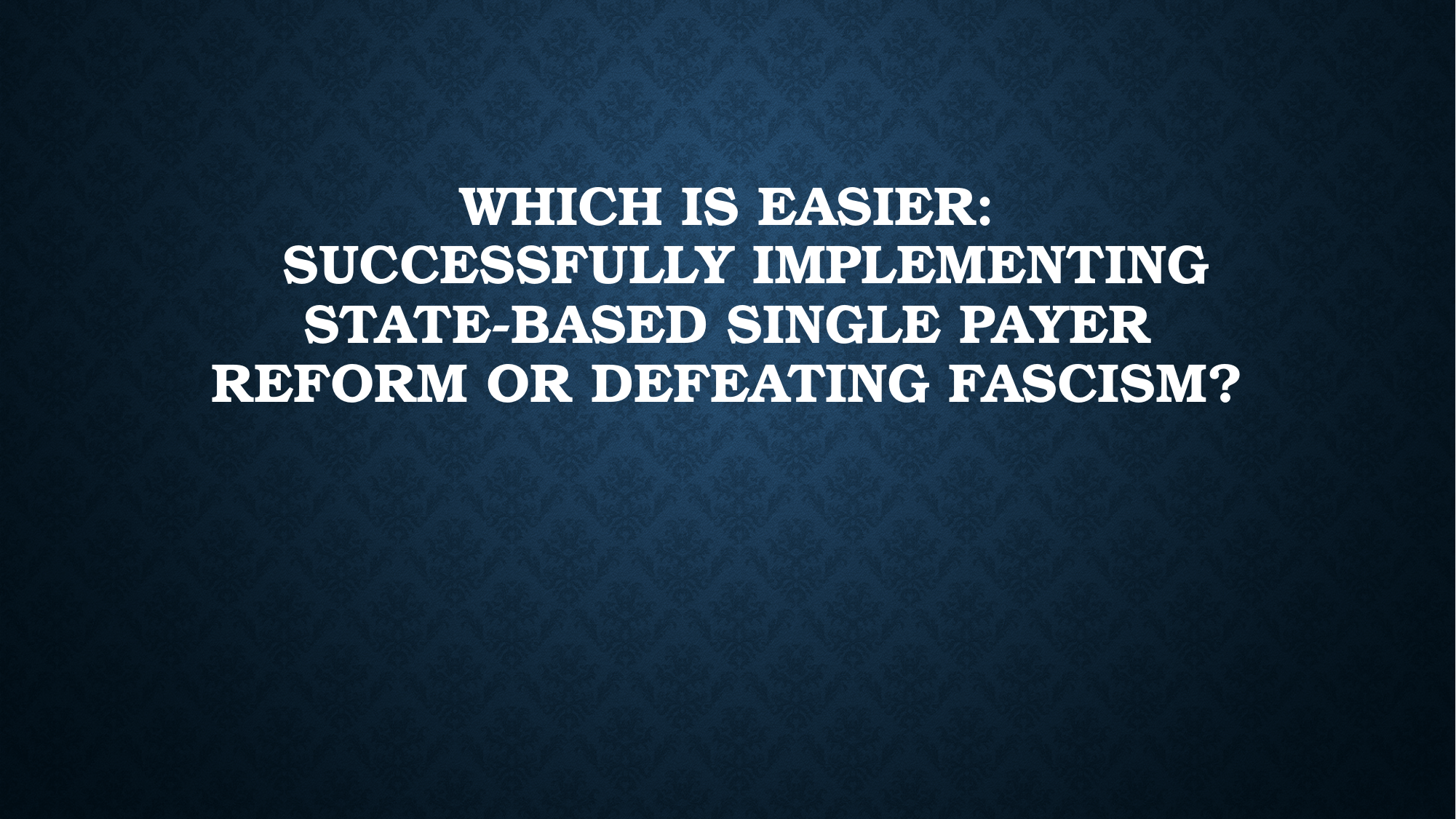

# Which is easier: successfully implementing state-based single payer reform or defeating fascism?